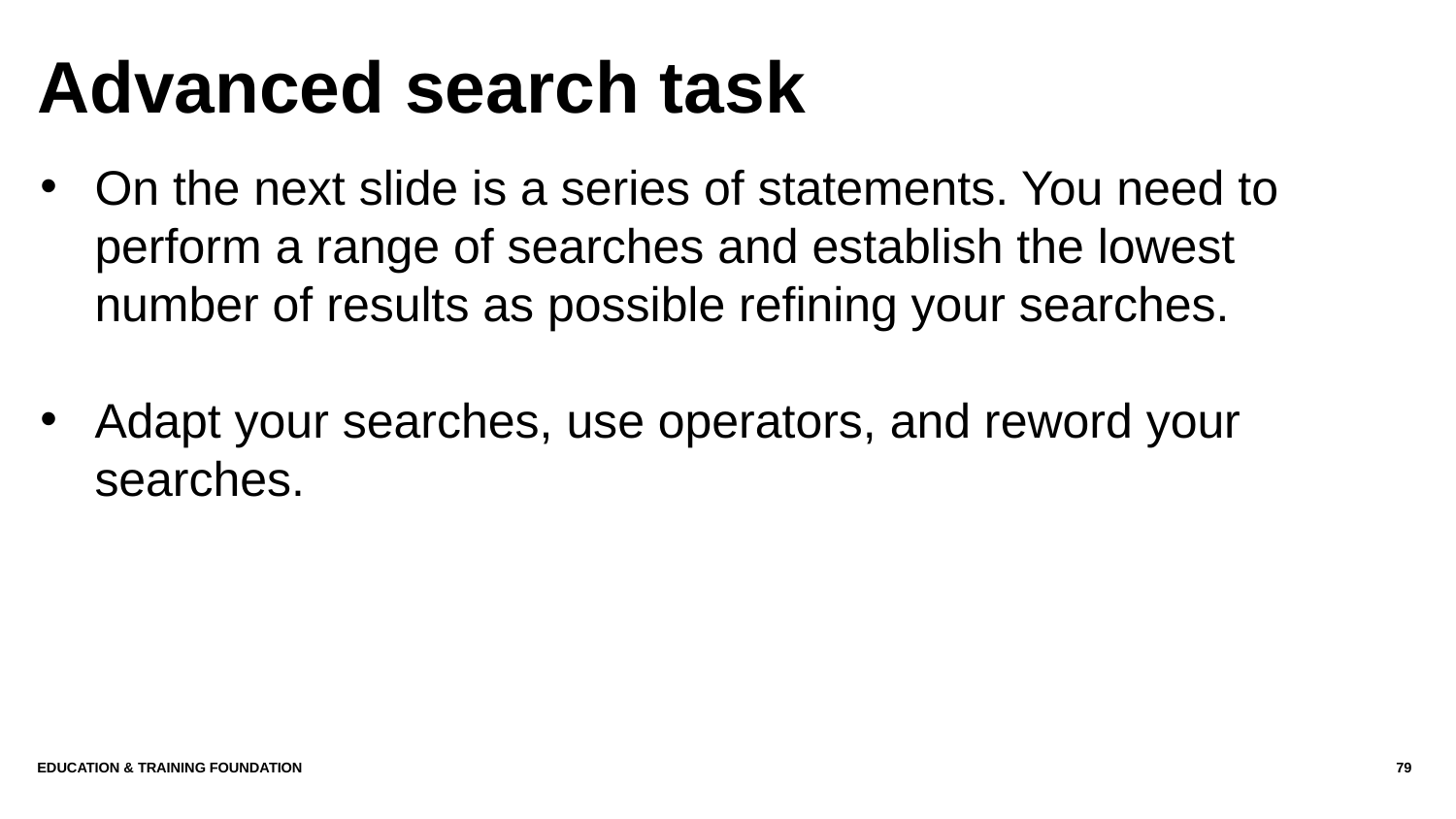

# Advanced search task
On the next slide is a series of statements. You need to perform a range of searches and establish the lowest number of results as possible refining your searches.

Adapt your searches, use operators, and reword your searches.
Education & Training Foundation
79